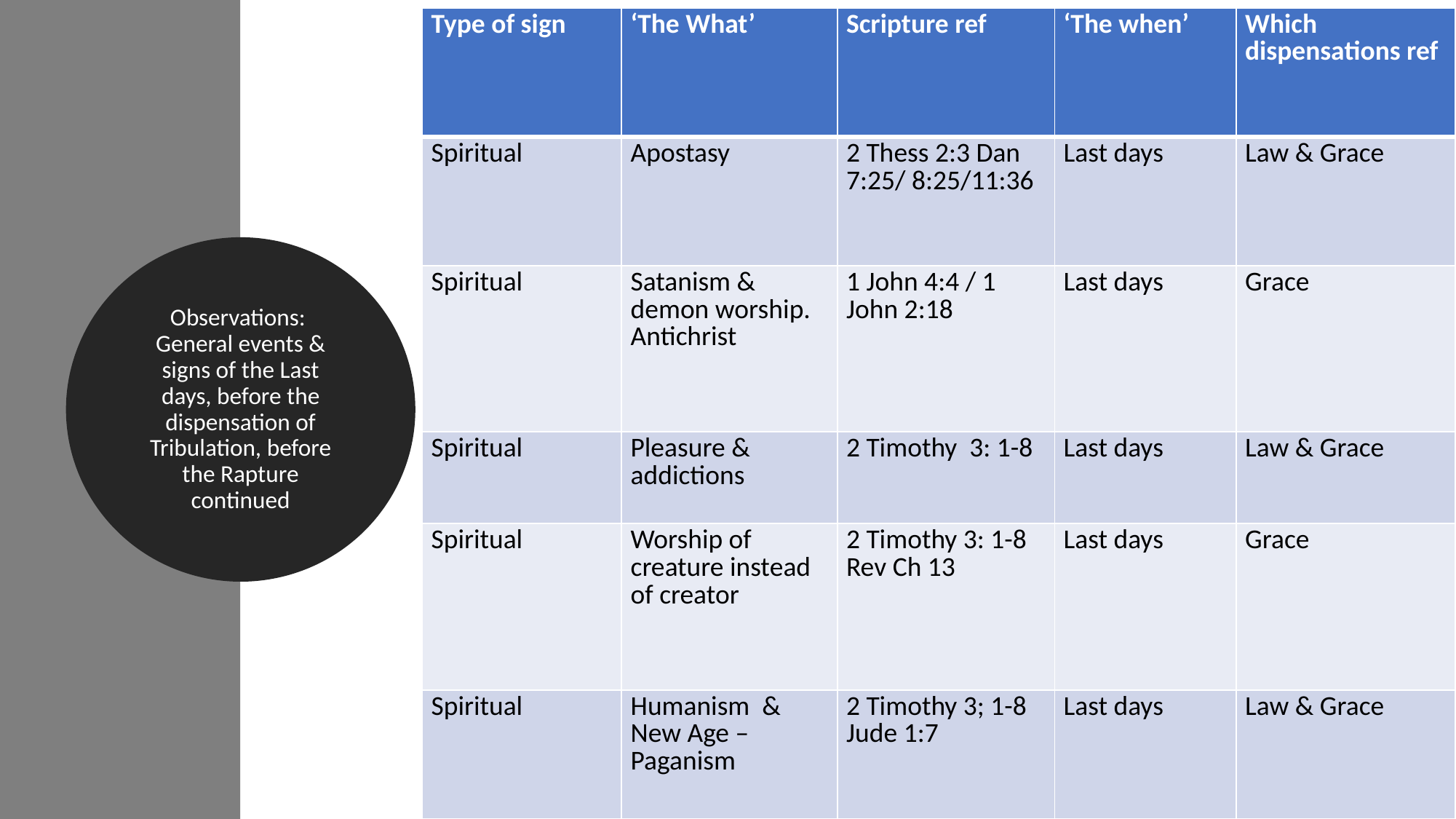

| Type of sign | ‘The What’ | Scripture ref | ‘The when’ | Which dispensations ref |
| --- | --- | --- | --- | --- |
| Spiritual | Apostasy | 2 Thess 2:3 Dan 7:25/ 8:25/11:36 | Last days | Law & Grace |
| Spiritual | Satanism & demon worship. Antichrist | 1 John 4:4 / 1 John 2:18 | Last days | Grace |
| Spiritual | Pleasure & addictions | 2 Timothy 3: 1-8 | Last days | Law & Grace |
| Spiritual | Worship of creature instead of creator | 2 Timothy 3: 1-8 Rev Ch 13 | Last days | Grace |
| Spiritual | Humanism & New Age – Paganism | 2 Timothy 3; 1-8 Jude 1:7 | Last days | Law & Grace |
Observations:  General events & signs of the Last days, before the dispensation of Tribulation, before the Rapture continued